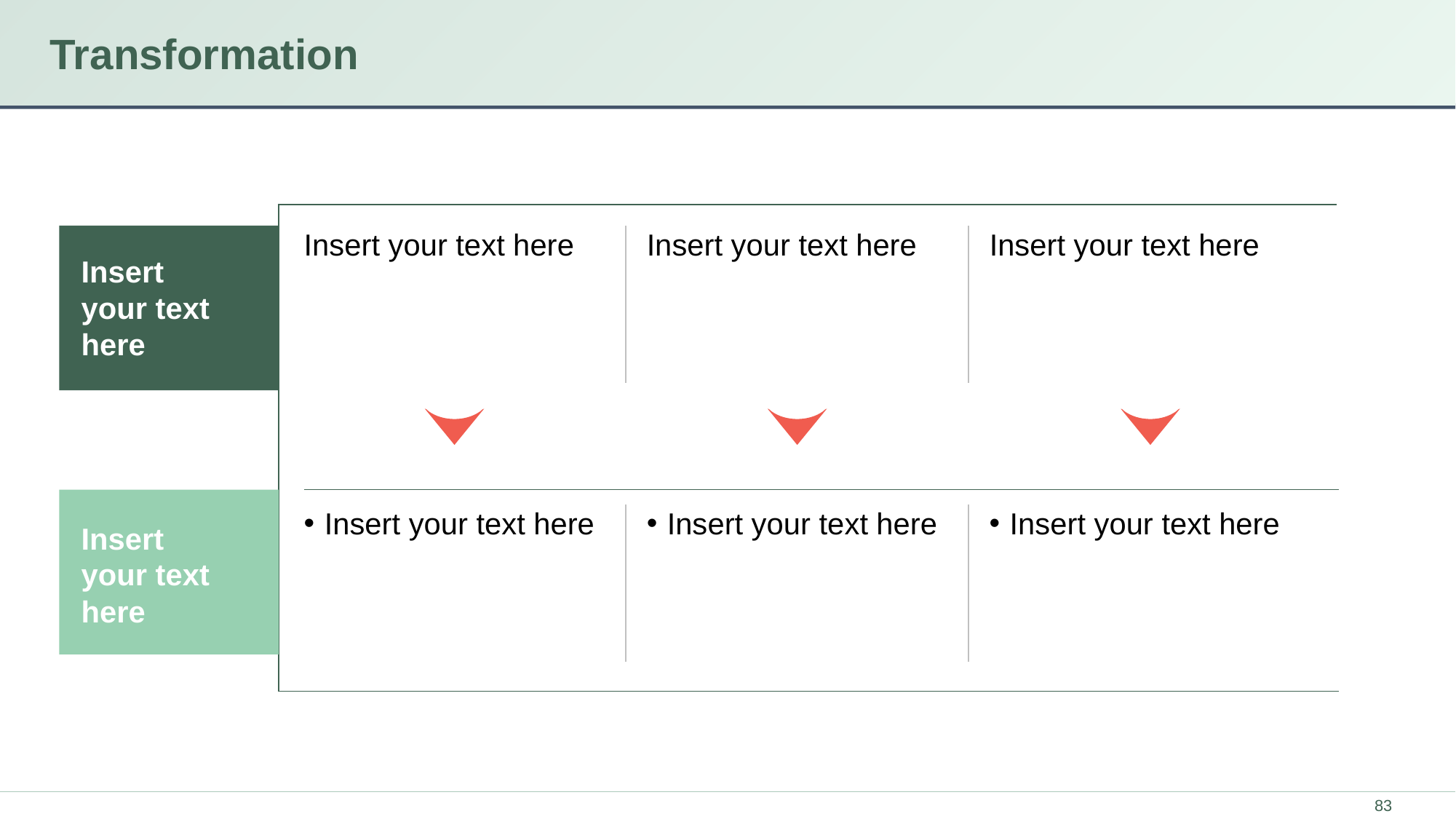

# Transformation

Insert your text here
Insert your text here
Insert your text here
Insert your text here
Text

Insert your text here
Insert your text here
Insert your text here
Insert your text here
83